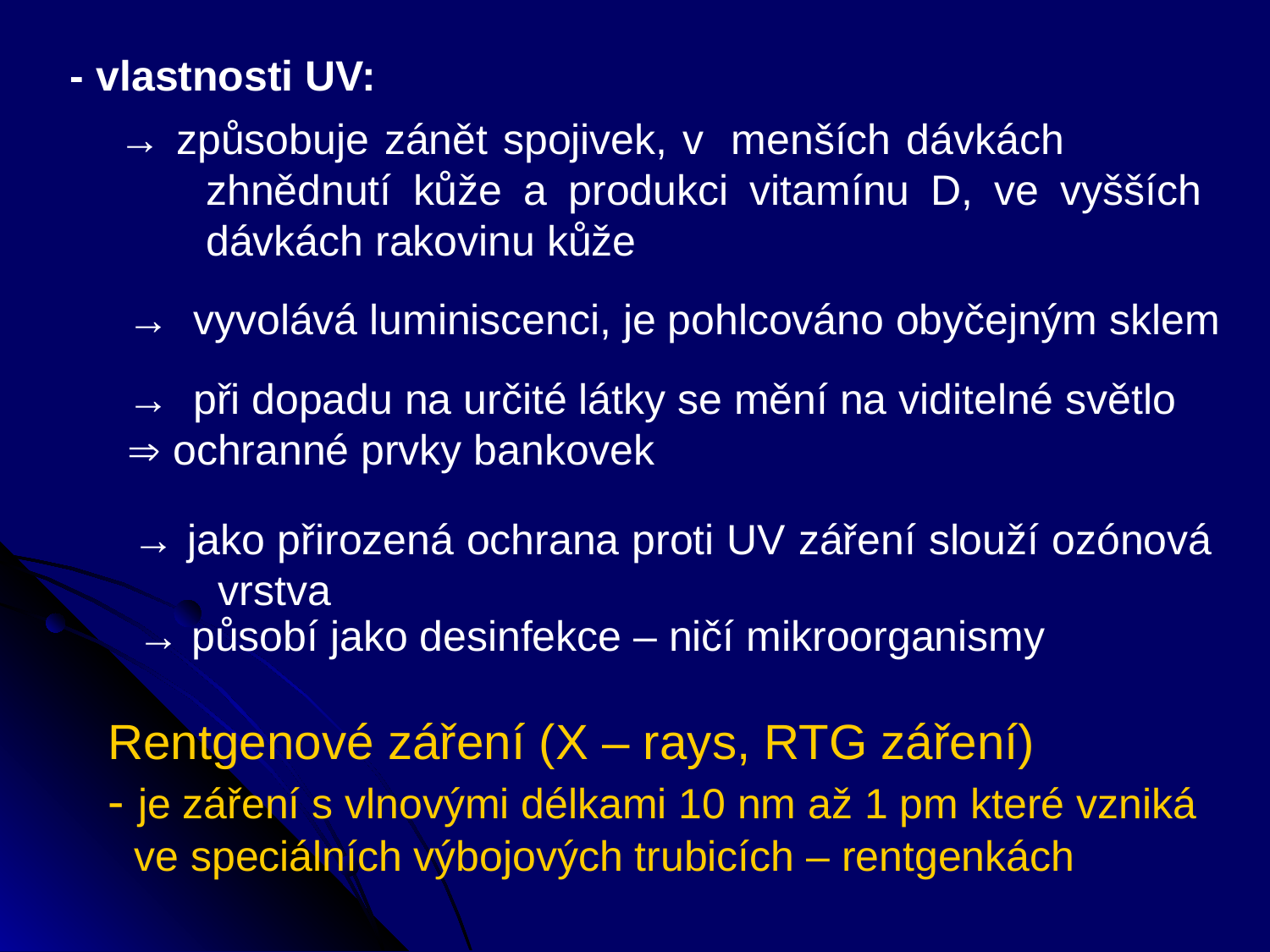

- vlastnosti UV:
→ způsobuje zánět spojivek, v  menších dávkách          zhnědnutí kůže a produkci vitamínu D, ve vyšších dávkách rakovinu kůže
→  vyvolává luminiscenci, je pohlcováno obyčejným sklem
→  při dopadu na určité látky se mění na viditelné světlo ⇒ ochranné prvky bankovek
→ jako přirozená ochrana proti UV záření slouží ozónová    vrstva
→ působí jako desinfekce – ničí mikroorganismy
Rentgenové záření (X – rays, RTG záření)
- je záření s vlnovými délkami 10 nm až 1 pm které vzniká  ve speciálních výbojových trubicích – rentgenkách